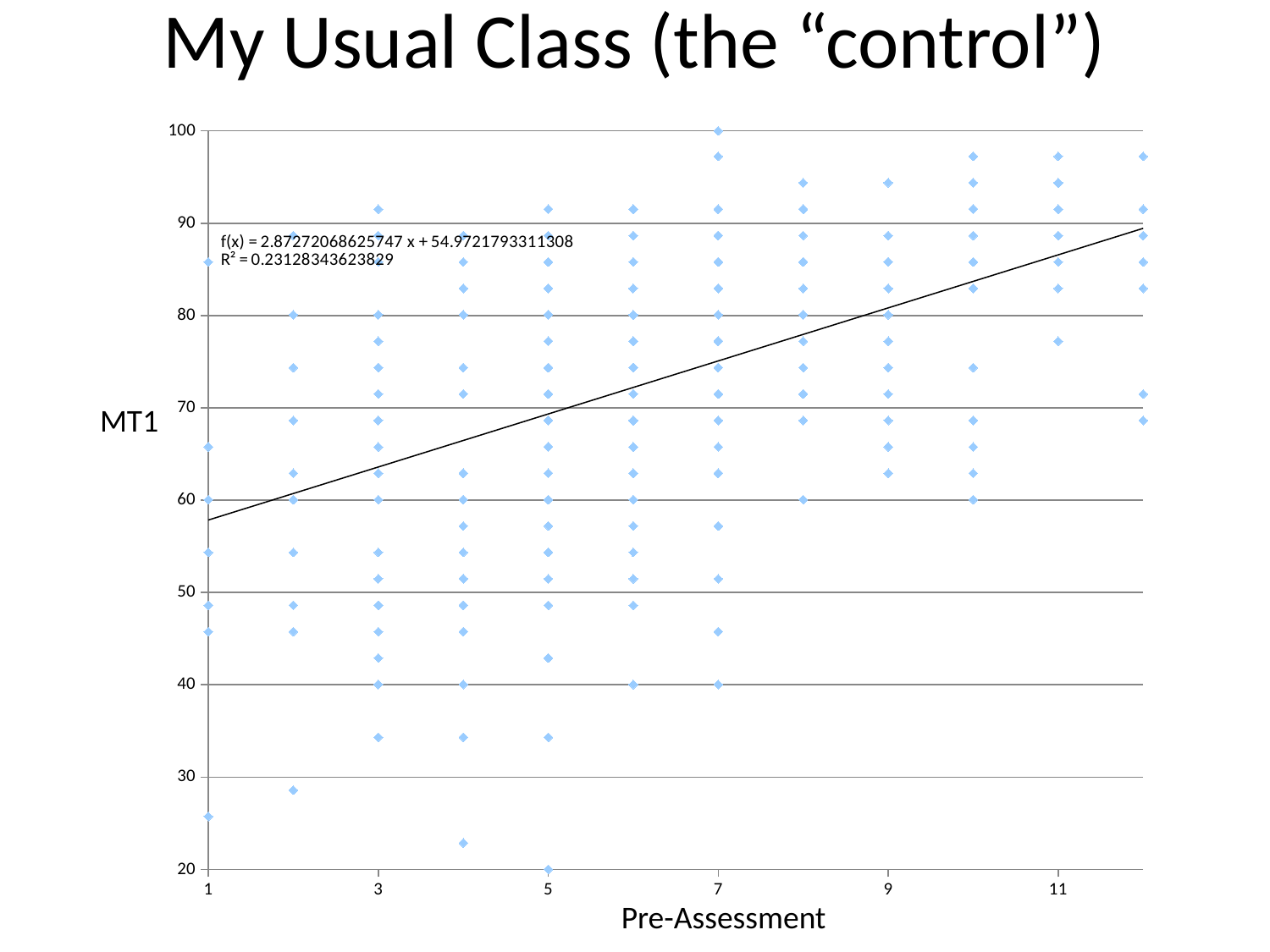

# My Usual Class (the “control”)

### Chart:

| Category | Midterm 1 (52844) |
|---|---|
MT1

Pre-Assessment